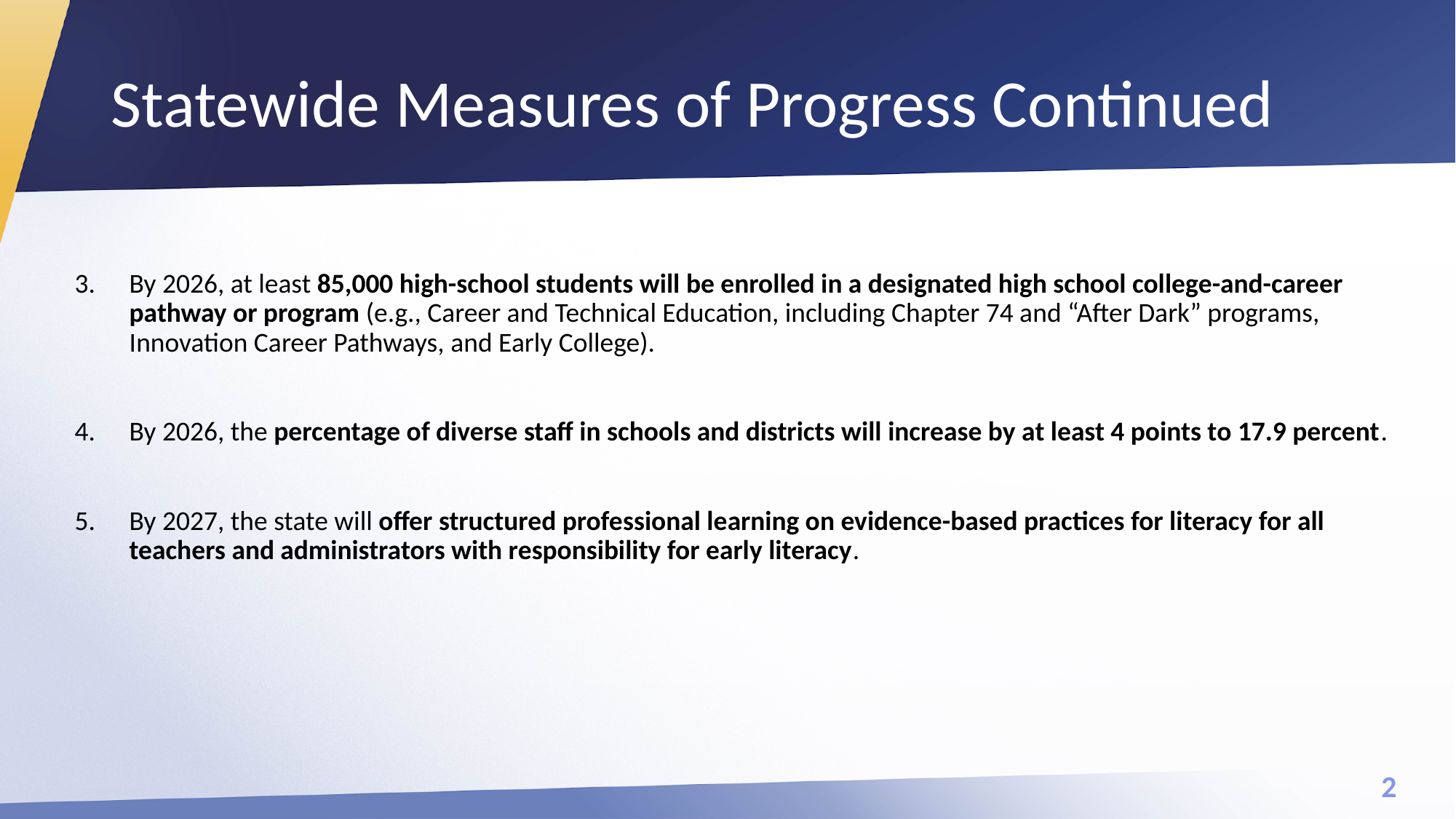

# Statewide Measures of Progress Continued
By 2026, at least 85,000 high-school students will be enrolled in a designated high school college-and-career pathway or program (e.g., Career and Technical Education, including Chapter 74 and “After Dark” programs, Innovation Career Pathways, and Early College).

By 2026, the percentage of diverse staff in schools and districts will increase by at least 4 points to 17.9 percent.

By 2027, the state will offer structured professional learning on evidence-based practices for literacy for all teachers and administrators with responsibility for early literacy.